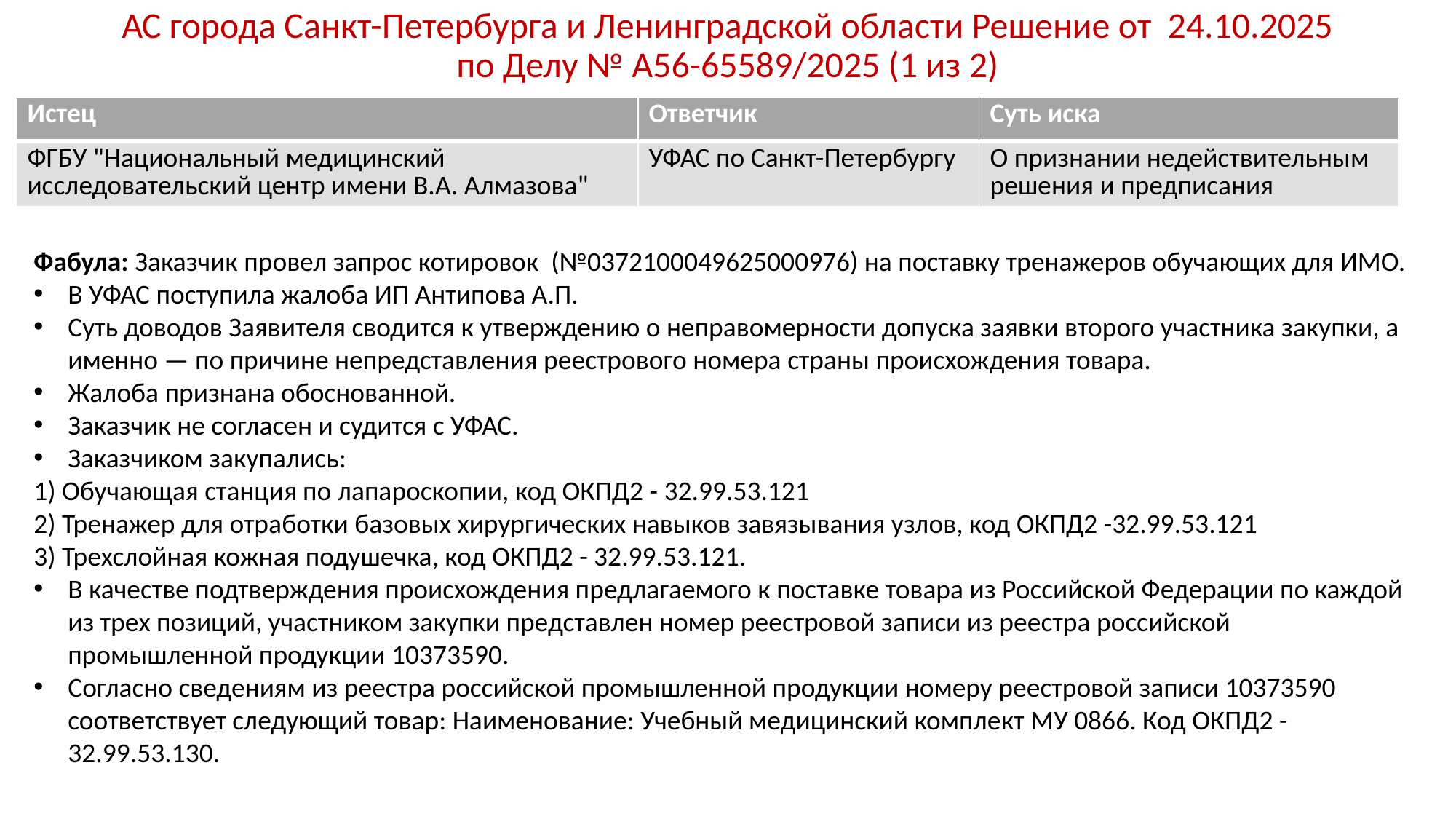

# АС города Санкт-Петербурга и Ленинградской области Решение от  24.10.2025 по Делу № А56-65589/2025 (1 из 2)
| Истец | Ответчик | Суть иска |
| --- | --- | --- |
| ФГБУ "Национальный медицинский исследовательский центр имени В.А. Алмазова" | УФАС по Санкт-Петербургу | О признании недействительным решения и предписания |
Фабула: Заказчик провел запрос котировок  (№0372100049625000976) на поставку тренажеров обучающих для ИМО.
В УФАС поступила жалоба ИП Антипова А.П.
Суть доводов Заявителя сводится к утверждению о неправомерности допуска заявки второго участника закупки, а именно — по причине непредставления реестрового номера страны происхождения товара.
Жалоба признана обоснованной.
Заказчик не согласен и судится с УФАС.
Заказчиком закупались:
1) Обучающая станция по лапароскопии, код ОКПД2 - 32.99.53.121
2) Тренажер для отработки базовых хирургических навыков завязывания узлов, код ОКПД2 -32.99.53.121
3) Трехслойная кожная подушечка, код ОКПД2 - 32.99.53.121.
В качестве подтверждения происхождения предлагаемого к поставке товара из Российской Федерации по каждой из трех позиций, участником закупки представлен номер реестровой записи из реестра российской промышленной продукции 10373590.
Согласно сведениям из реестра российской промышленной продукции номеру реестровой записи 10373590 соответствует следующий товар: Наименование: Учебный медицинский комплект МУ 0866. Код ОКПД2 - 32.99.53.130.